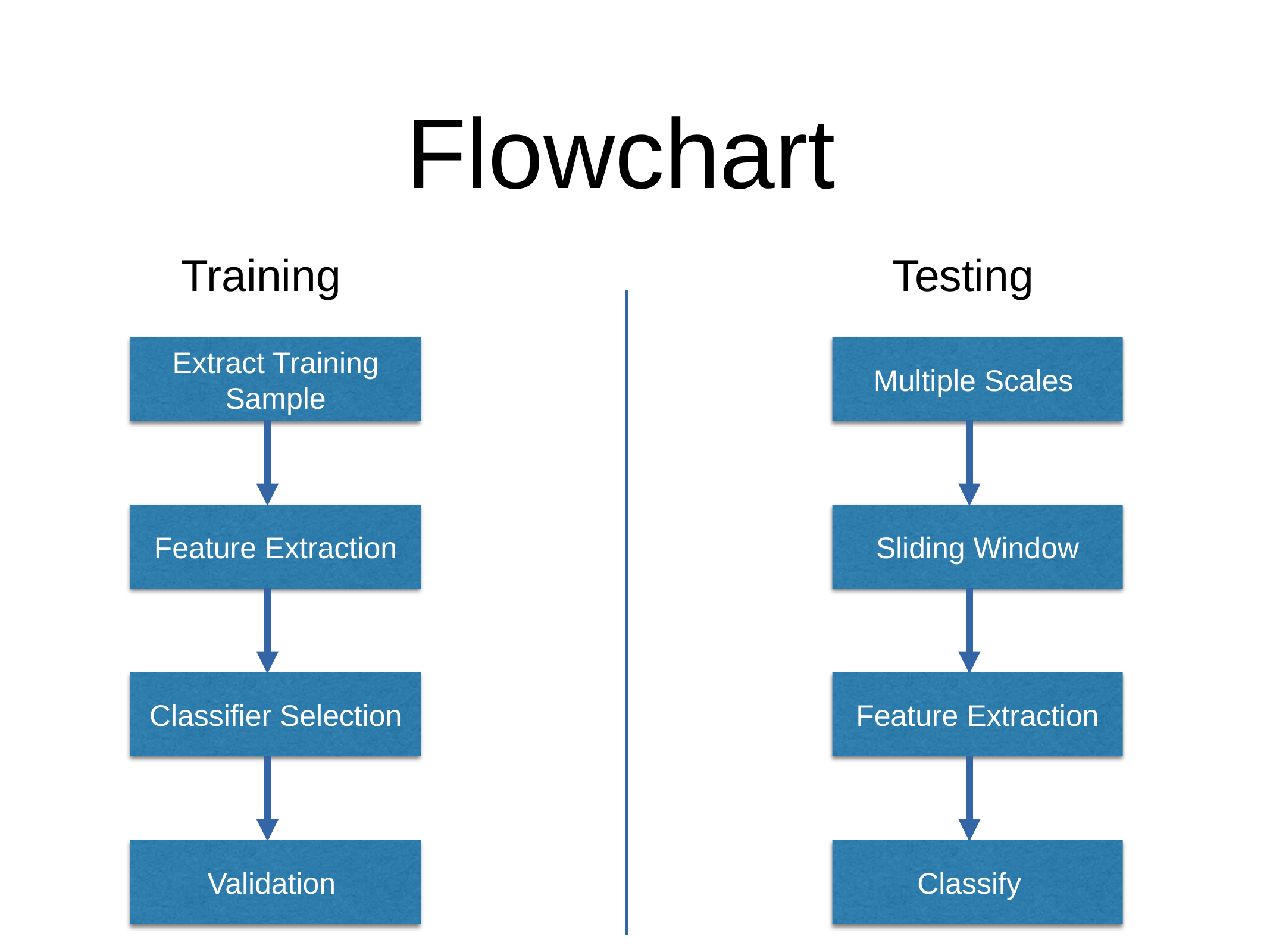

# Flowchart
Training
Testing

Extract Training Sample
Multiple Scales

Feature Extraction
Sliding Window

Classifier Selection
Feature Extraction

Validation
Classify